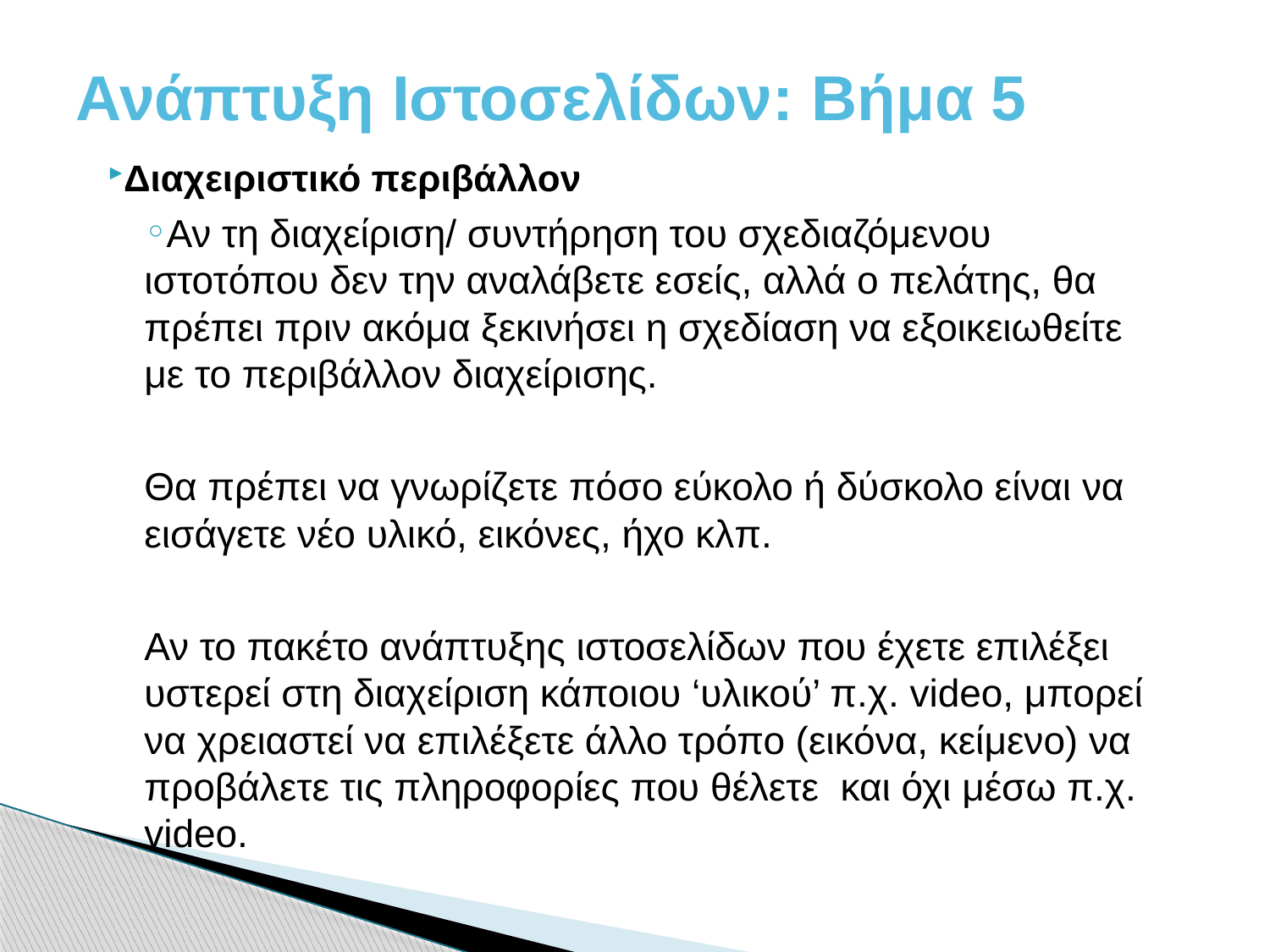

# Ανάπτυξη Ιστοσελίδων: Βήμα 5
Διαχειριστικό περιβάλλον
Αν τη διαχείριση/ συντήρηση του σχεδιαζόμενου ιστοτόπου δεν την αναλάβετε εσείς, αλλά ο πελάτης, θα πρέπει πριν ακόμα ξεκινήσει η σχεδίαση να εξοικειωθείτε με το περιβάλλον διαχείρισης.

Θα πρέπει να γνωρίζετε πόσο εύκολο ή δύσκολο είναι να εισάγετε νέο υλικό, εικόνες, ήχο κλπ.

Αν το πακέτο ανάπτυξης ιστοσελίδων που έχετε επιλέξει υστερεί στη διαχείριση κάποιου ‘υλικού’ π.χ. video, μπορεί να χρειαστεί να επιλέξετε άλλο τρόπο (εικόνα, κείμενο) να προβάλετε τις πληροφορίες που θέλετε  και όχι μέσω π.χ. video.